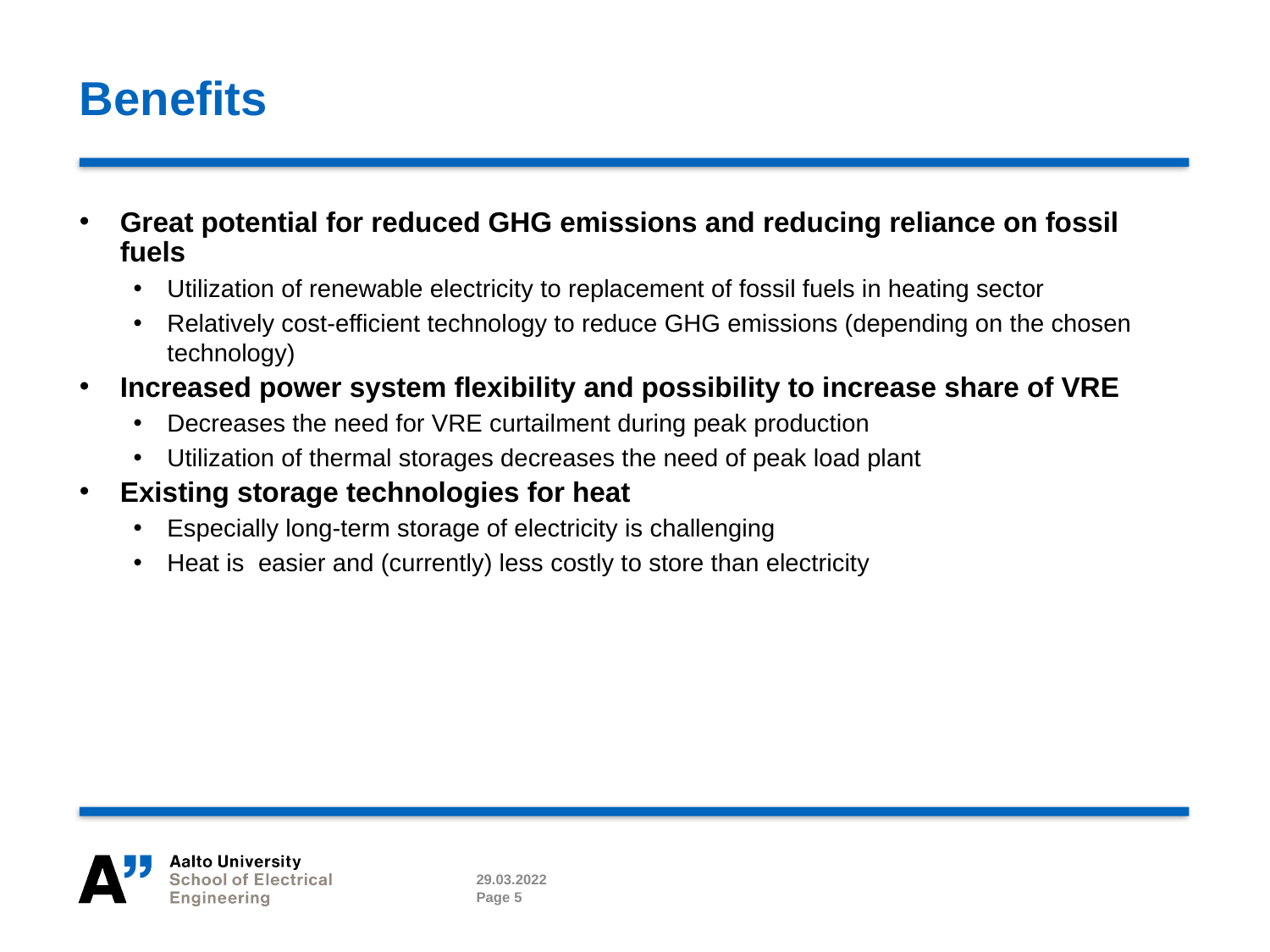

# Benefits
Great potential for reduced GHG emissions and reducing reliance on fossil fuels
Utilization of renewable electricity to replacement of fossil fuels in heating sector
Relatively cost-efficient technology to reduce GHG emissions (depending on the chosen technology)
Increased power system flexibility and possibility to increase share of VRE
Decreases the need for VRE curtailment during peak production
Utilization of thermal storages decreases the need of peak load plant
Existing storage technologies for heat
Especially long-term storage of electricity is challenging
Heat is  easier and (currently) less costly to store than electricity

29.03.2022
Page 5